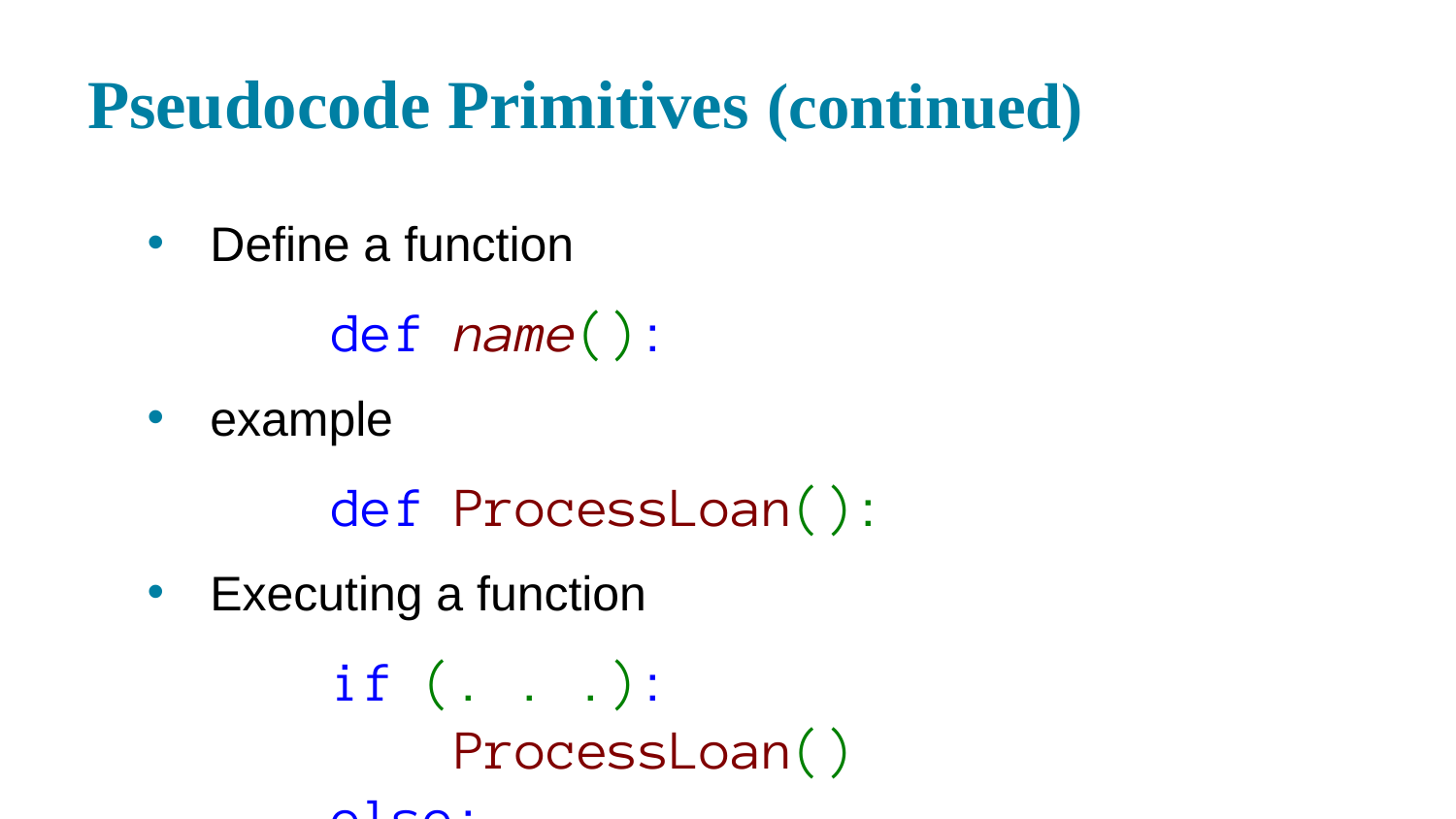

# Pseudocode Primitives (continued)
Define a function
      def name():
example
      def ProcessLoan():
Executing a function
      if (. . .):
          ProcessLoan()
      else:
          RejectApplication()